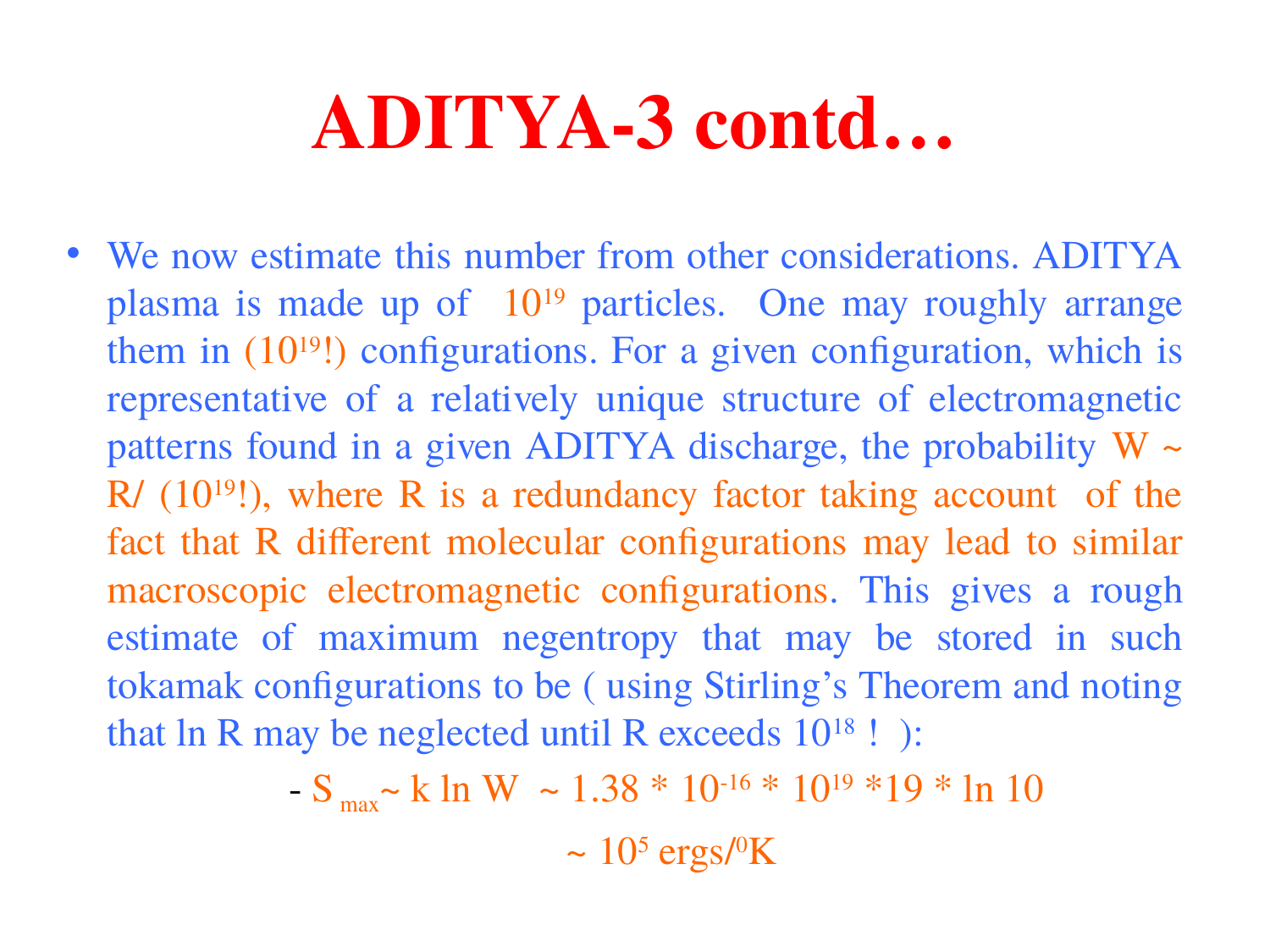

# ADITYA-3 contd…
We now estimate this number from other considerations. ADITYA plasma is made up of  1019 particles.  One may roughly arrange them in (1019!) configurations. For a given configuration, which is representative of a relatively unique structure of electromagnetic patterns found in a given ADITYA discharge, the probability W ~ R/ (1019!), where R is a redundancy factor taking account  of the fact that R different molecular configurations may lead to similar macroscopic electromagnetic configurations. This gives a rough estimate of maximum negentropy that may be stored in such tokamak configurations to be ( using Stirling’s Theorem and noting that ln R may be neglected until R exceeds 1018  !  ):
	- S max~ k ln W  ~ 1.38 * 10-16 * 1019 *19 * ln 10
		  ~ 105 ergs/0K